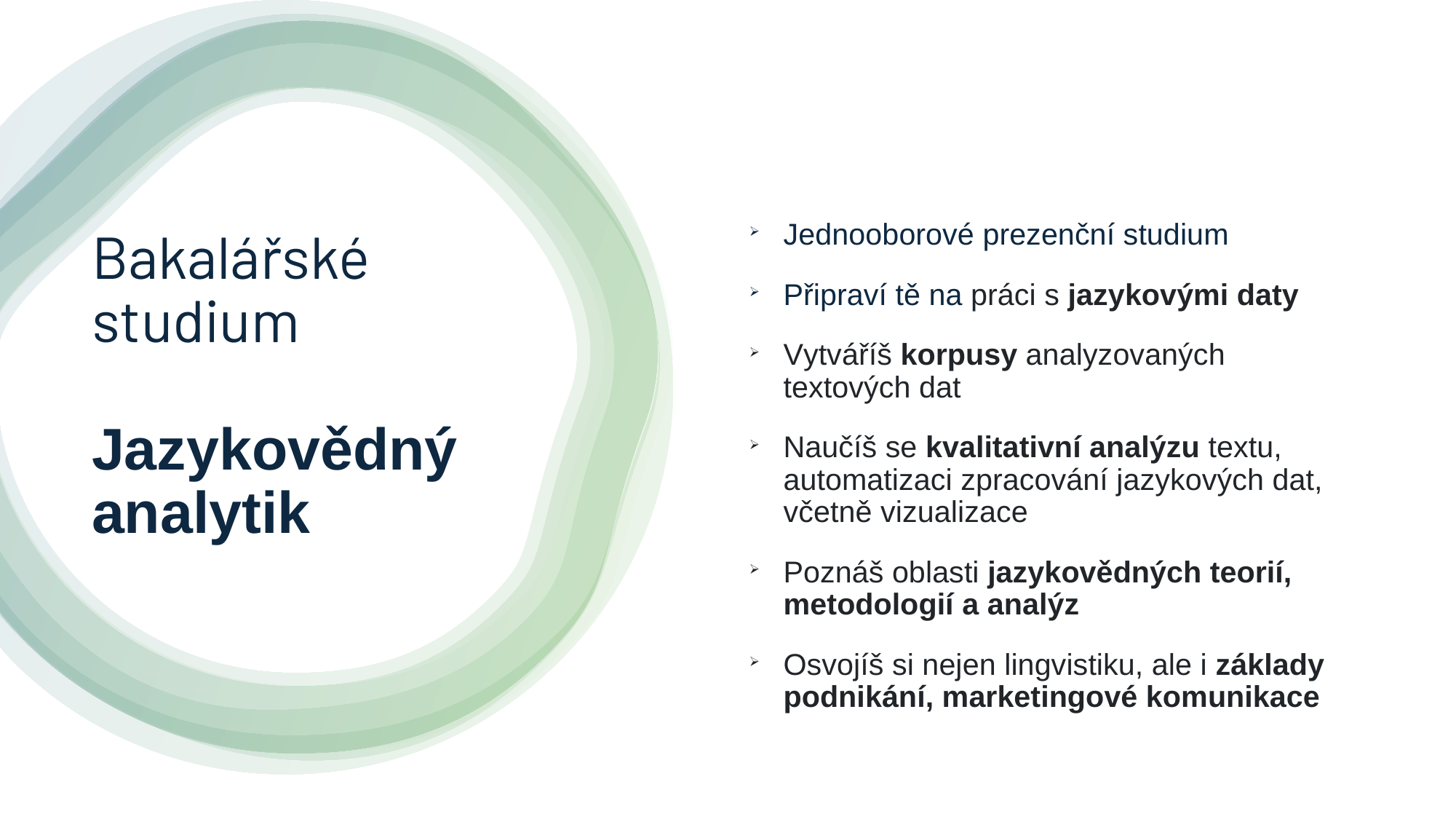

Jednooborové prezenční studium
Připraví tě na práci s jazykovými daty
Vytváříš korpusy analyzovaných textových dat
Naučíš se kvalitativní analýzu textu, automatizaci zpracování jazykových dat, včetně vizualizace
Poznáš oblasti jazykovědných teorií, metodologií a analýz
Osvojíš si nejen lingvistiku, ale i základy podnikání, marketingové komunikace

# Bakalářské studium Jazykovědný analytik